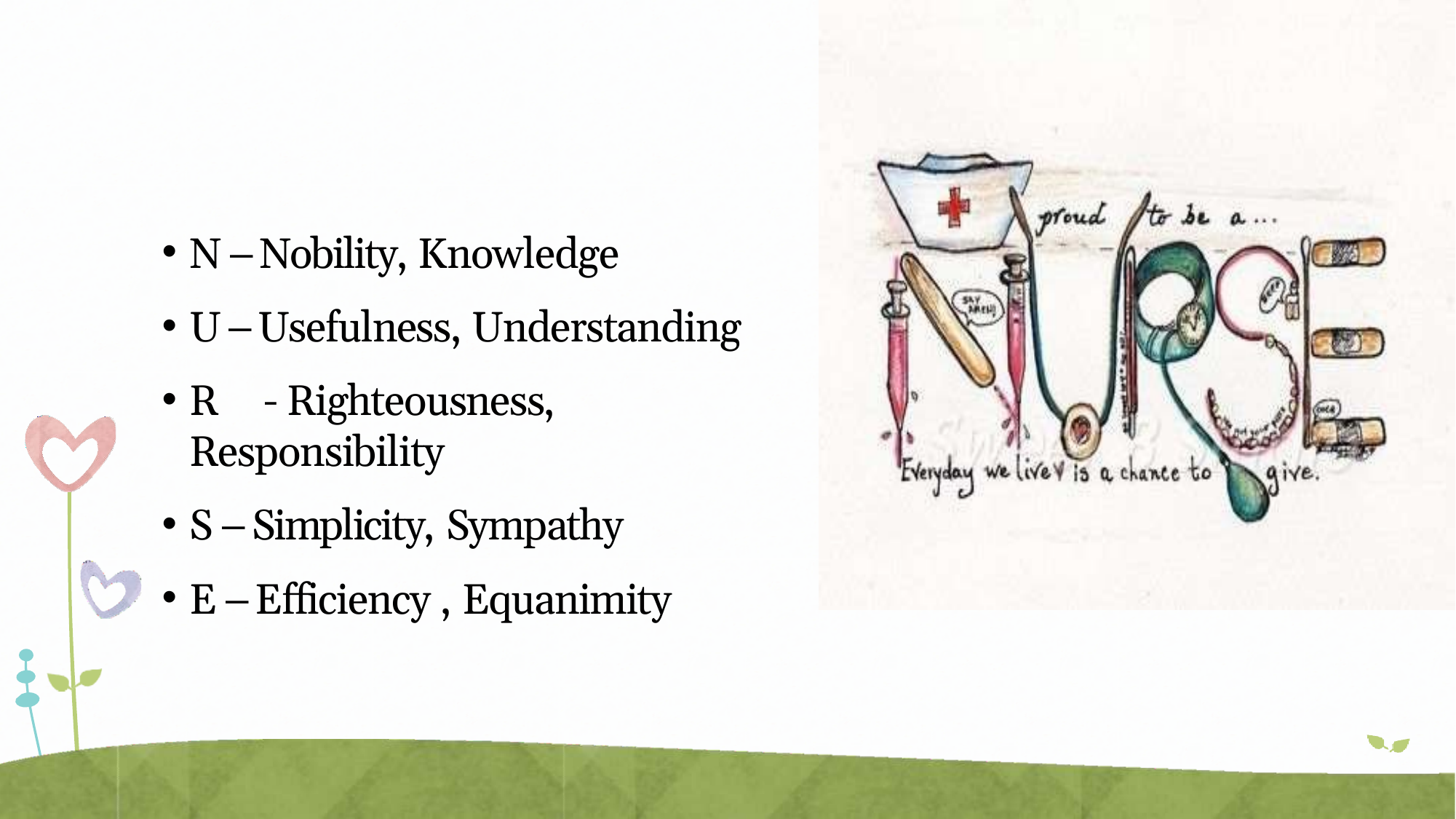

N – Nobility, Knowledge
U – Usefulness, Understanding
R	- Righteousness, Responsibility
S – Simplicity, Sympathy
E – Efficiency , Equanimity